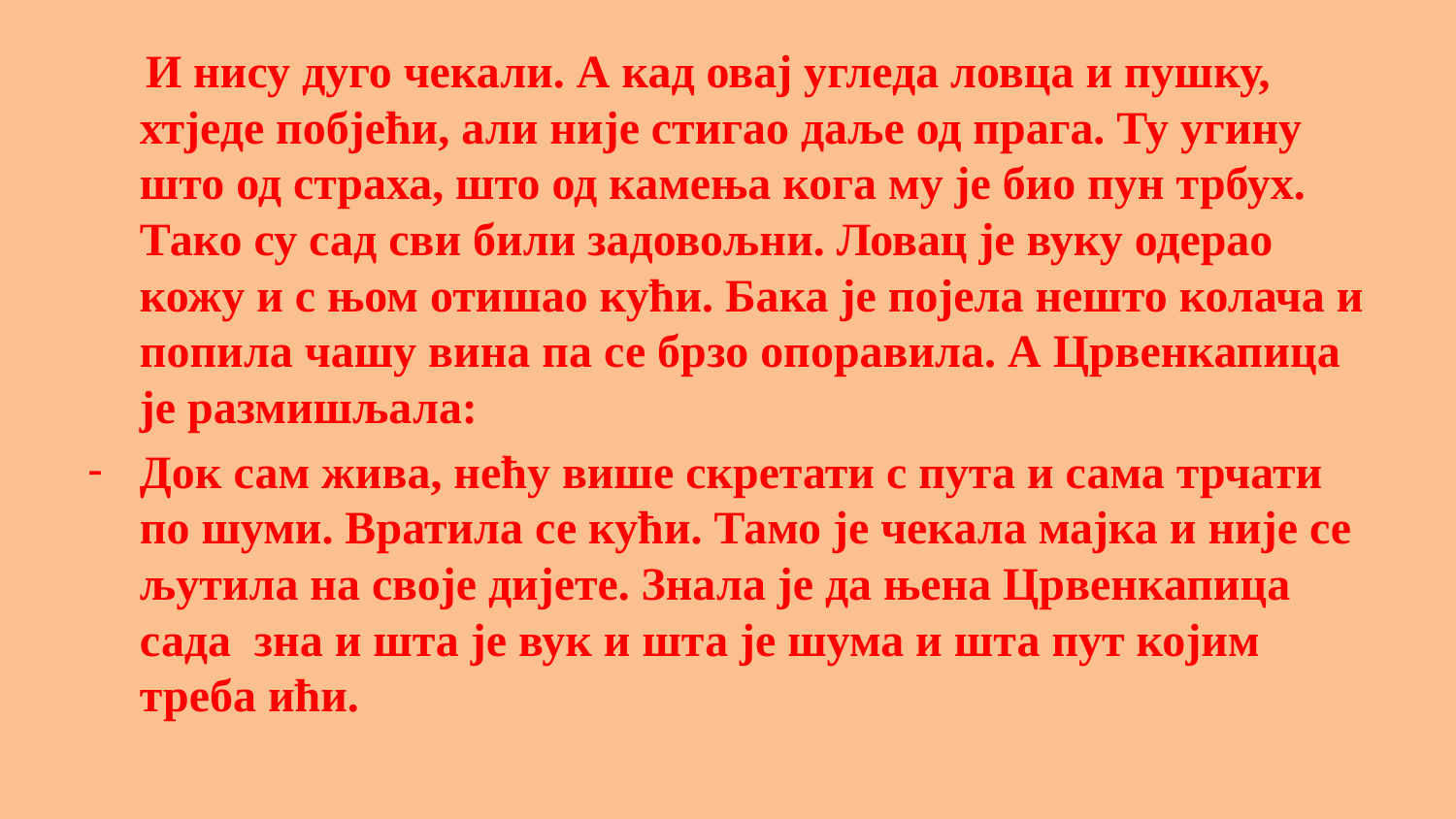

И нису дуго чекали. А кад овај угледа ловца и пушку, хтједе побјећи, али није стигао даље од прага. Ту угину што од страха, што од камења кога му је био пун трбух. Тако су сад сви били задовољни. Ловац је вуку одерао кожу и с њом отишао кући. Бака је појела нешто колача и попила чашу вина па се брзо опоравила. А Црвенкапица је размишљала:
Док сам жива, нећу више скретати с пута и сама трчати по шуми. Вратила се кући. Тамо је чекала мајка и није се љутила на своје дијете. Знала је да њена Црвенкапица сада  зна и шта је вук и шта је шума и шта пут којим треба ићи.